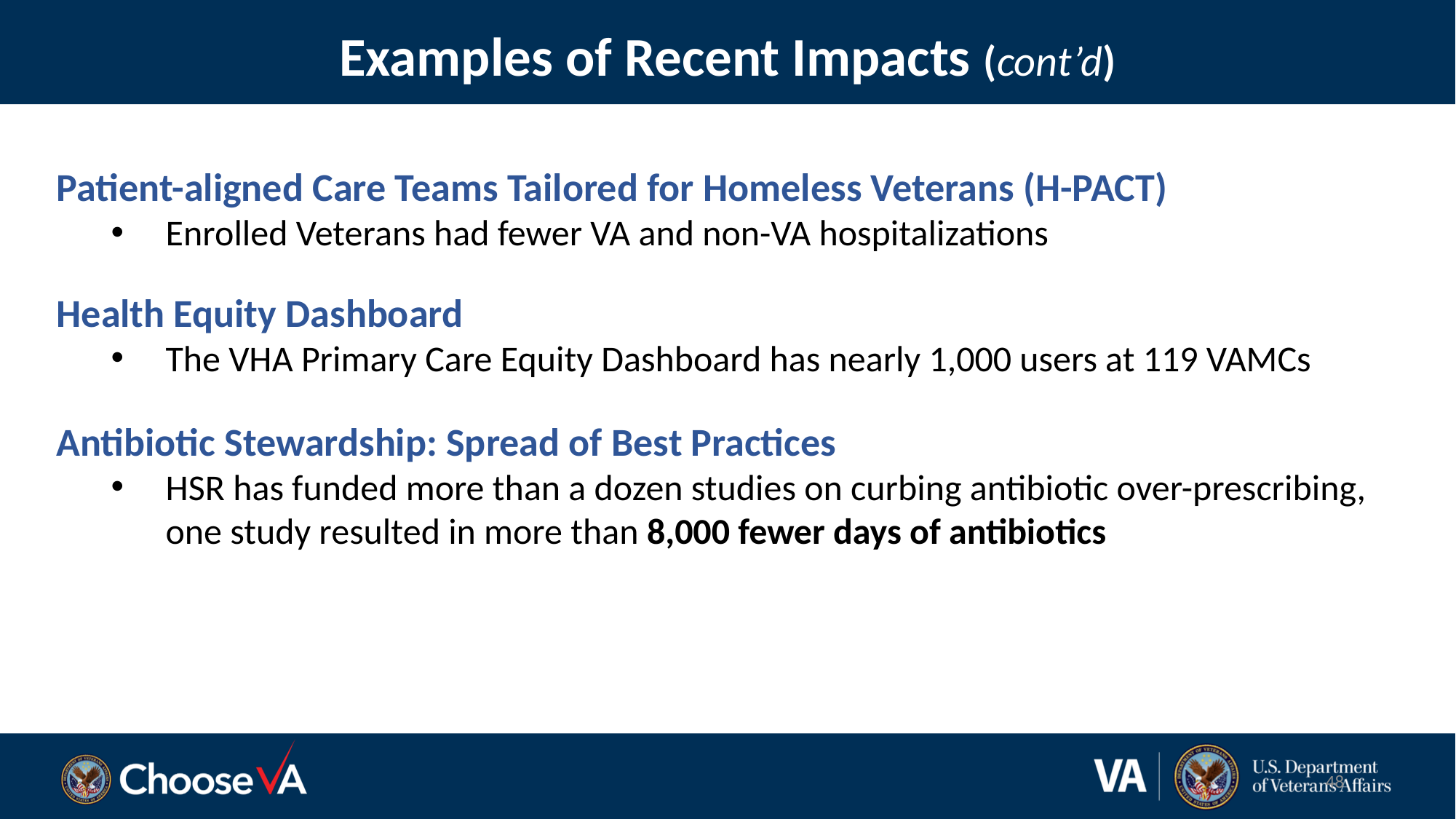

Examples of Recent Impacts (cont’d)

Patient-aligned Care Teams Tailored for Homeless Veterans (H-PACT)
Enrolled Veterans had fewer VA and non-VA hospitalizations

Health Equity Dashboard
The VHA Primary Care Equity Dashboard has nearly 1,000 users at 119 VAMCs

Antibiotic Stewardship: Spread of Best Practices
HSR has funded more than a dozen studies on curbing antibiotic over-prescribing, one study resulted in more than 8,000 fewer days of antibiotics
48